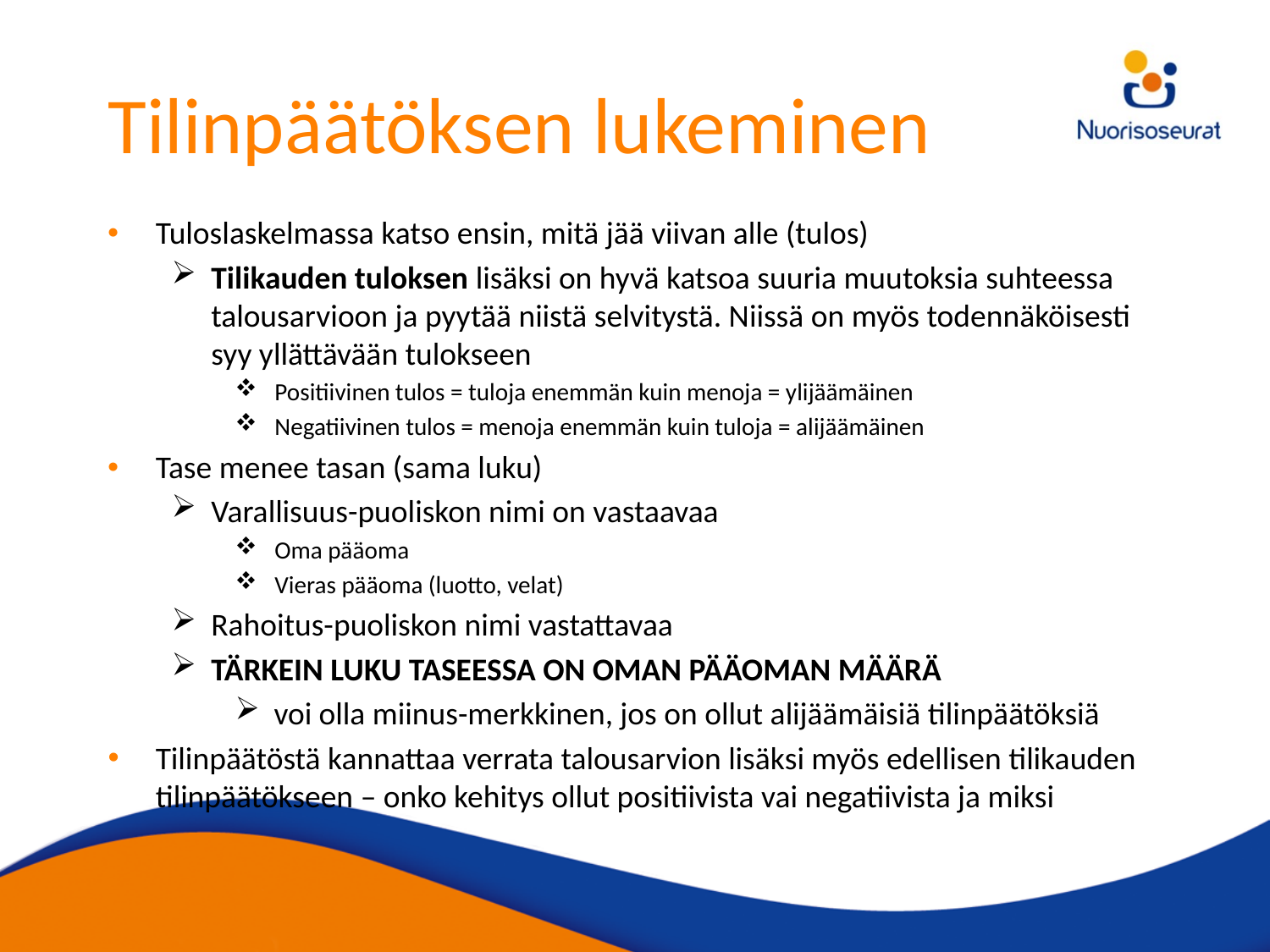

# Tilinpäätöksen lukeminen
Tuloslaskelmassa katso ensin, mitä jää viivan alle (tulos)
Tilikauden tuloksen lisäksi on hyvä katsoa suuria muutoksia suhteessa talousarvioon ja pyytää niistä selvitystä. Niissä on myös todennäköisesti syy yllättävään tulokseen
Positiivinen tulos = tuloja enemmän kuin menoja = ylijäämäinen
Negatiivinen tulos = menoja enemmän kuin tuloja = alijäämäinen
Tase menee tasan (sama luku)
Varallisuus-puoliskon nimi on vastaavaa
Oma pääoma
Vieras pääoma (luotto, velat)
Rahoitus-puoliskon nimi vastattavaa
TÄRKEIN LUKU TASEESSA ON OMAN PÄÄOMAN MÄÄRÄ
 voi olla miinus-merkkinen, jos on ollut alijäämäisiä tilinpäätöksiä
Tilinpäätöstä kannattaa verrata talousarvion lisäksi myös edellisen tilikauden tilinpäätökseen – onko kehitys ollut positiivista vai negatiivista ja miksi